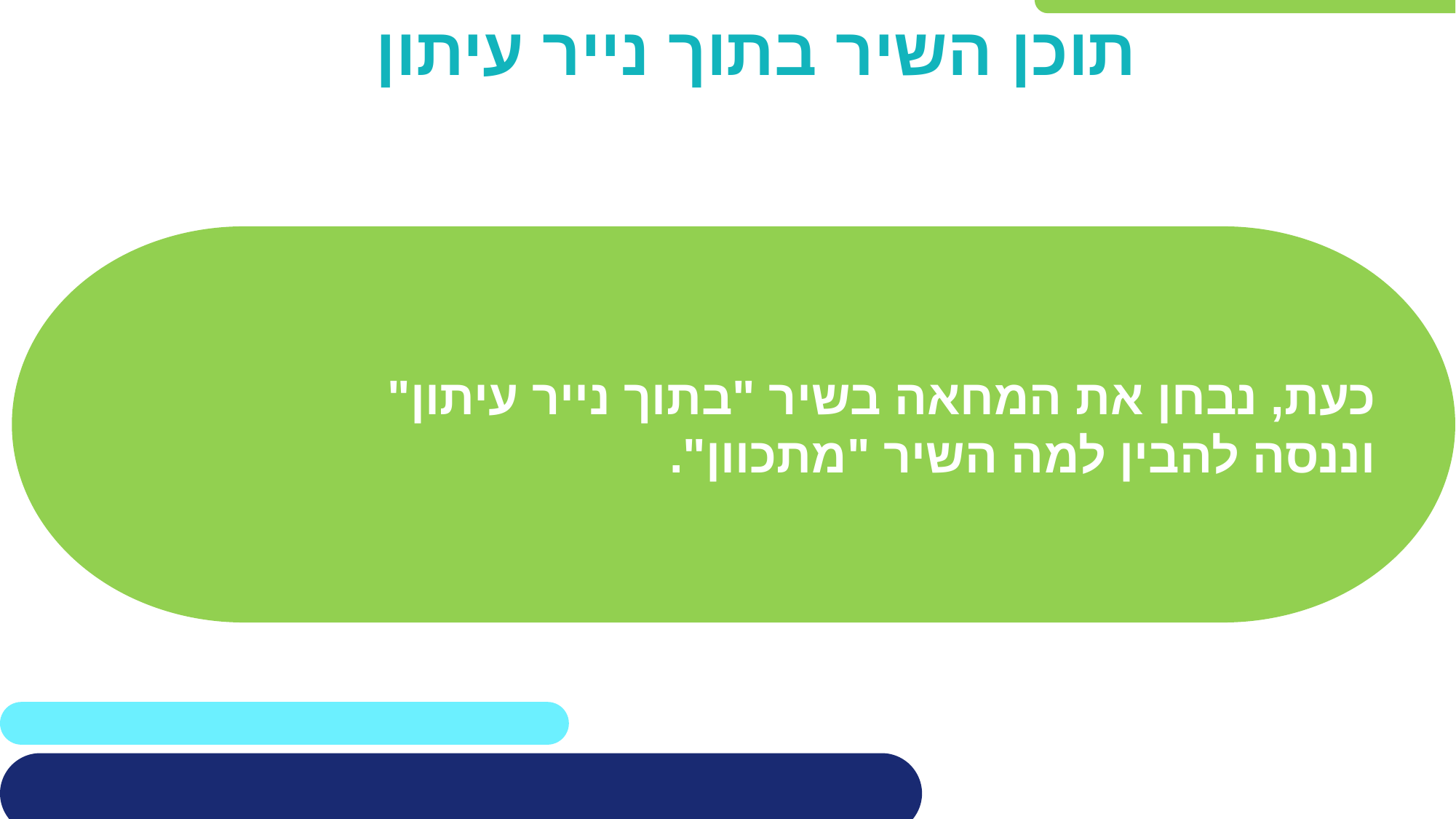

# תוכן השיר בתוך נייר עיתון

כעת, נבחן את המחאה בשיר "בתוך נייר עיתון"
וננסה להבין למה השיר "מתכוון".